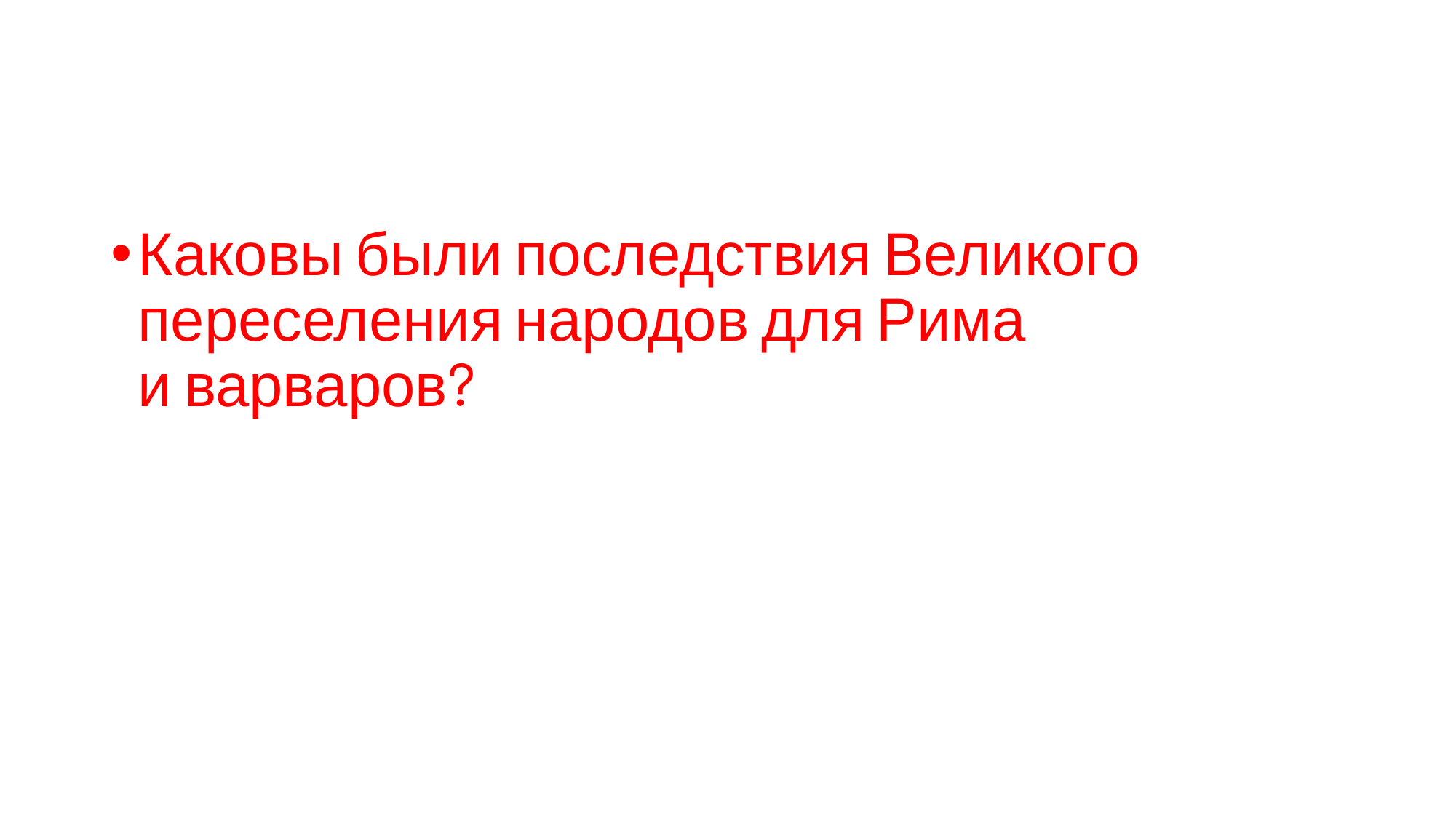

#
Каковы были последствия Великого переселения народов для Рима и варваров?